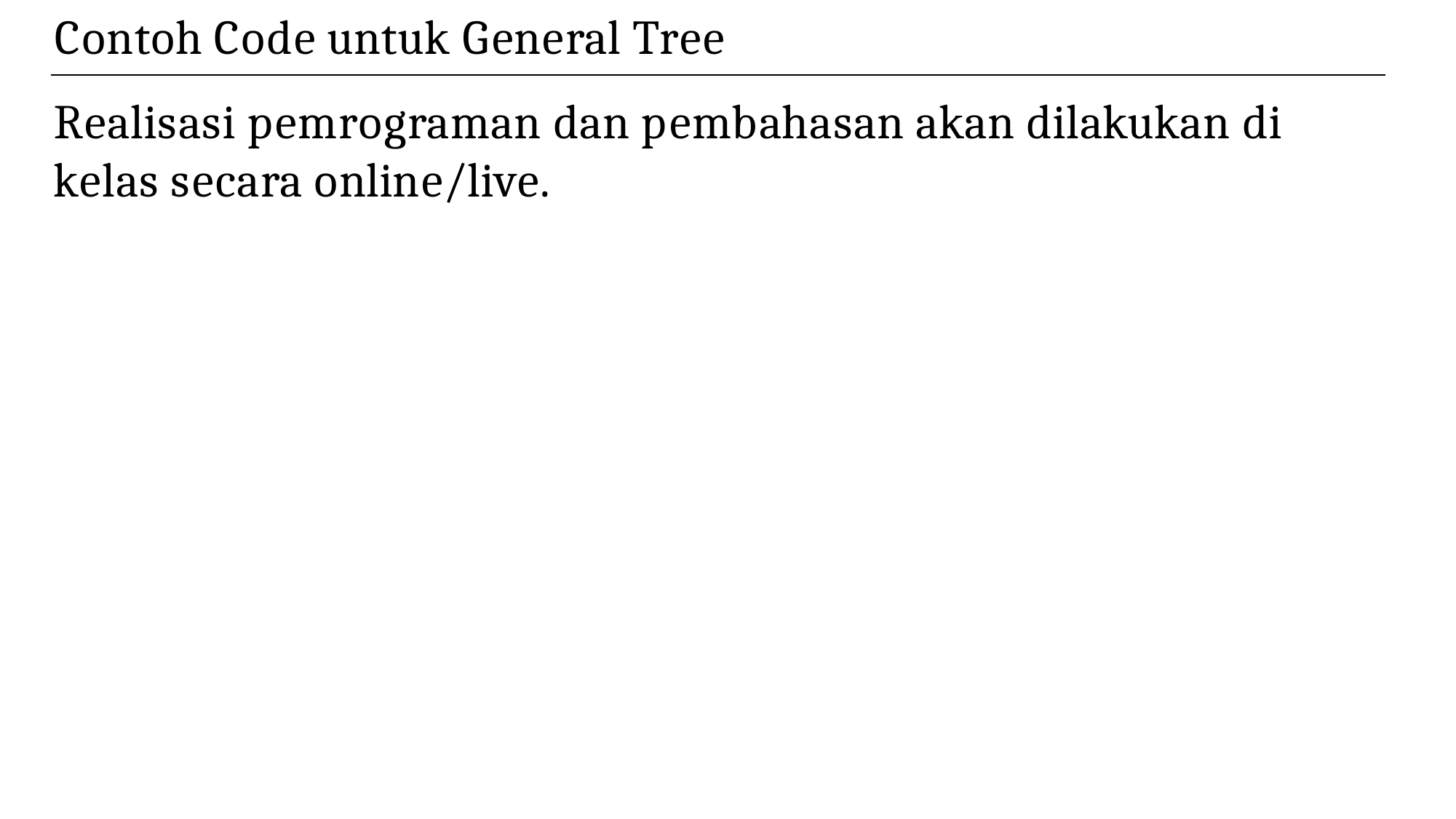

Contoh Code untuk General Tree
Realisasi pemrograman dan pembahasan akan dilakukan di kelas secara online/live.